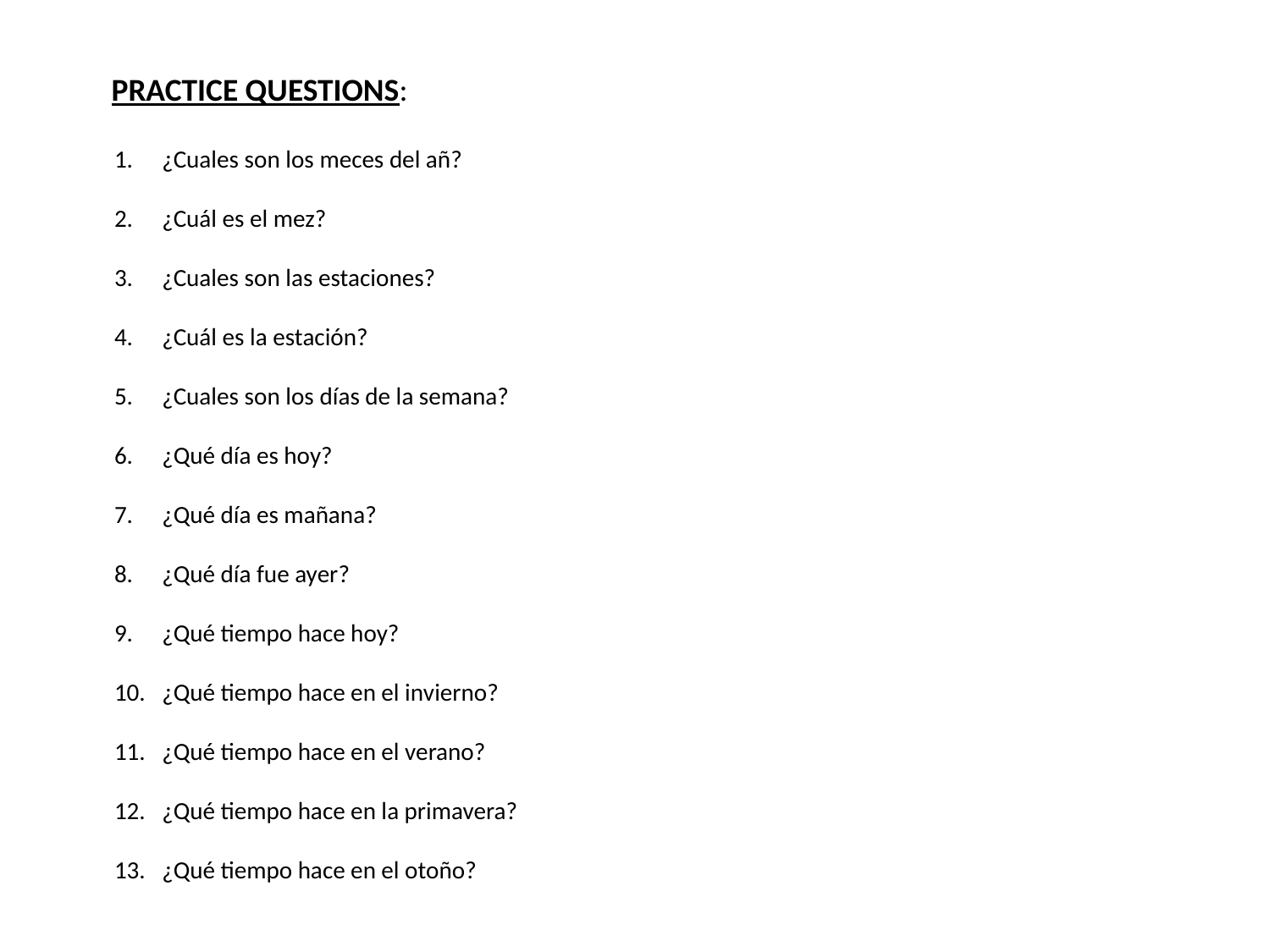

PRACTICE QUESTIONS:
¿Cuales son los meces del añ?

¿Cuál es el mez?

¿Cuales son las estaciones?

¿Cuál es la estación?

¿Cuales son los días de la semana?

¿Qué día es hoy?

¿Qué día es mañana?

¿Qué día fue ayer?

¿Qué tiempo hace hoy?

¿Qué tiempo hace en el invierno?

¿Qué tiempo hace en el verano?

¿Qué tiempo hace en la primavera?

¿Qué tiempo hace en el otoño?